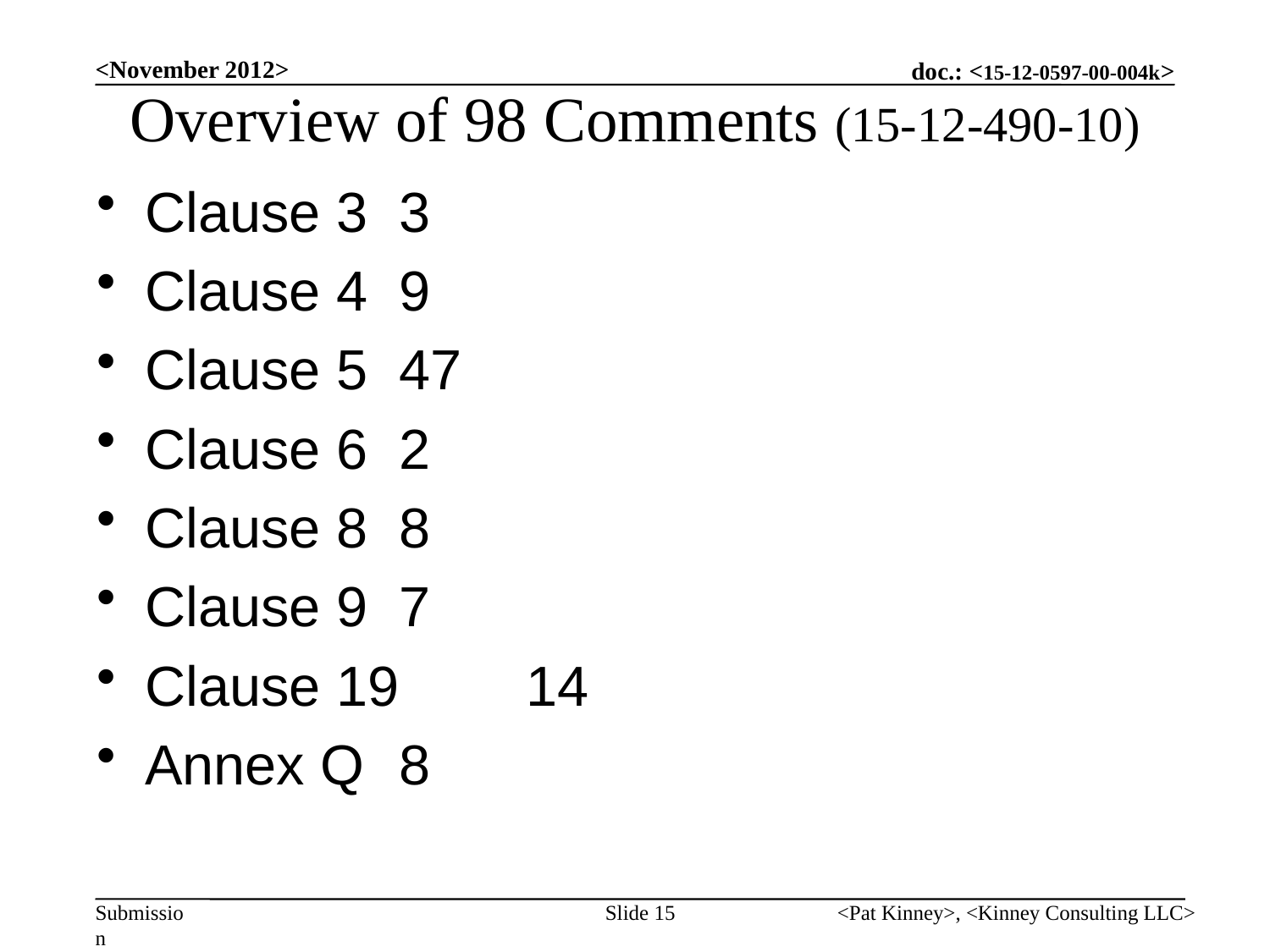

# Overview of 98 Comments (15-12-490-10)
<November 2012>
Clause 3	3
Clause 4	9
Clause 5	47
Clause 6	2
Clause 8	8
Clause 9	7
Clause 19	14
Annex Q	8
Slide 15
<Pat Kinney>, <Kinney Consulting LLC>